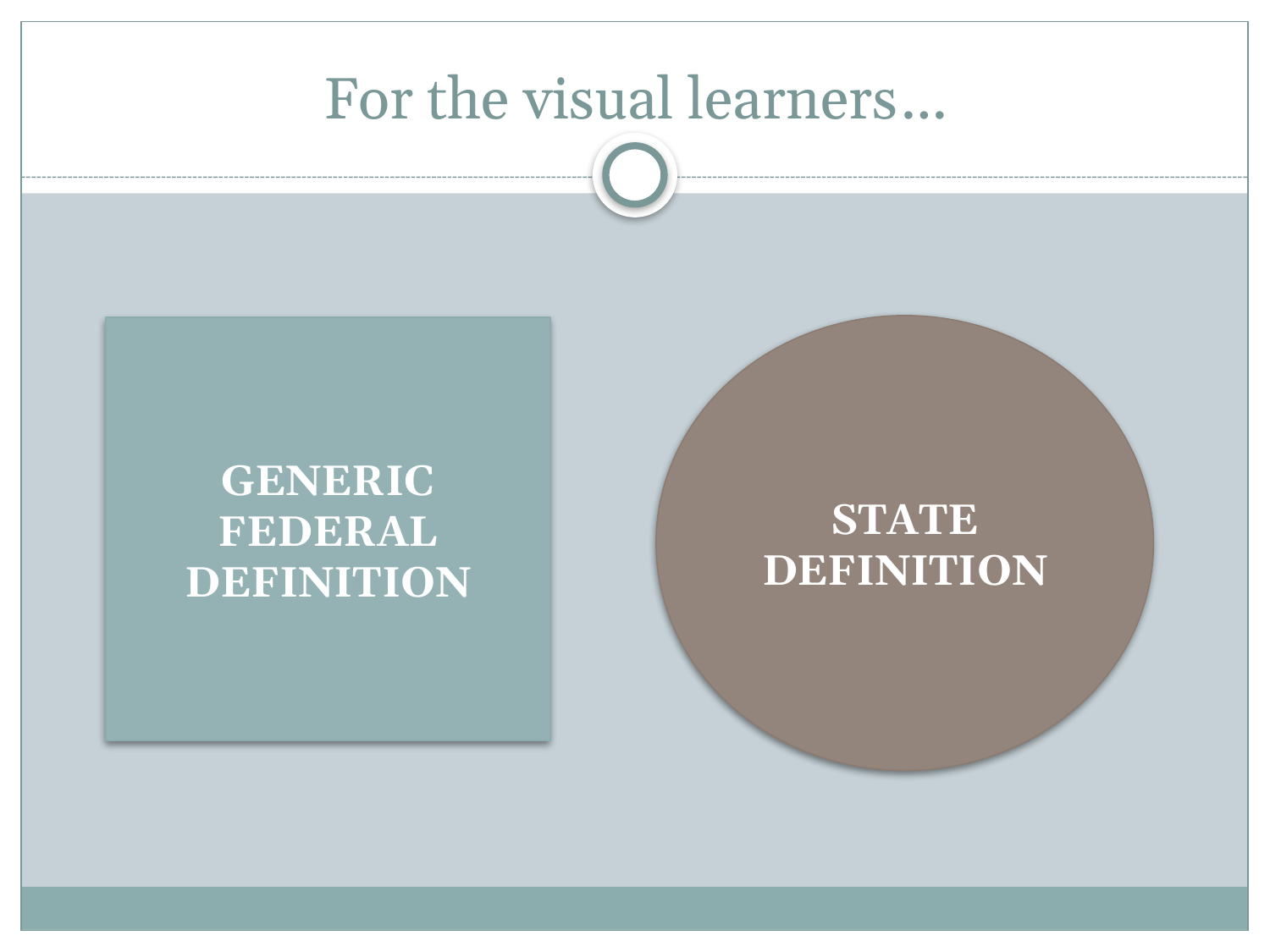

# For the visual learners…
STATE DEFINITION
GENERIC FEDERAL DEFINITION